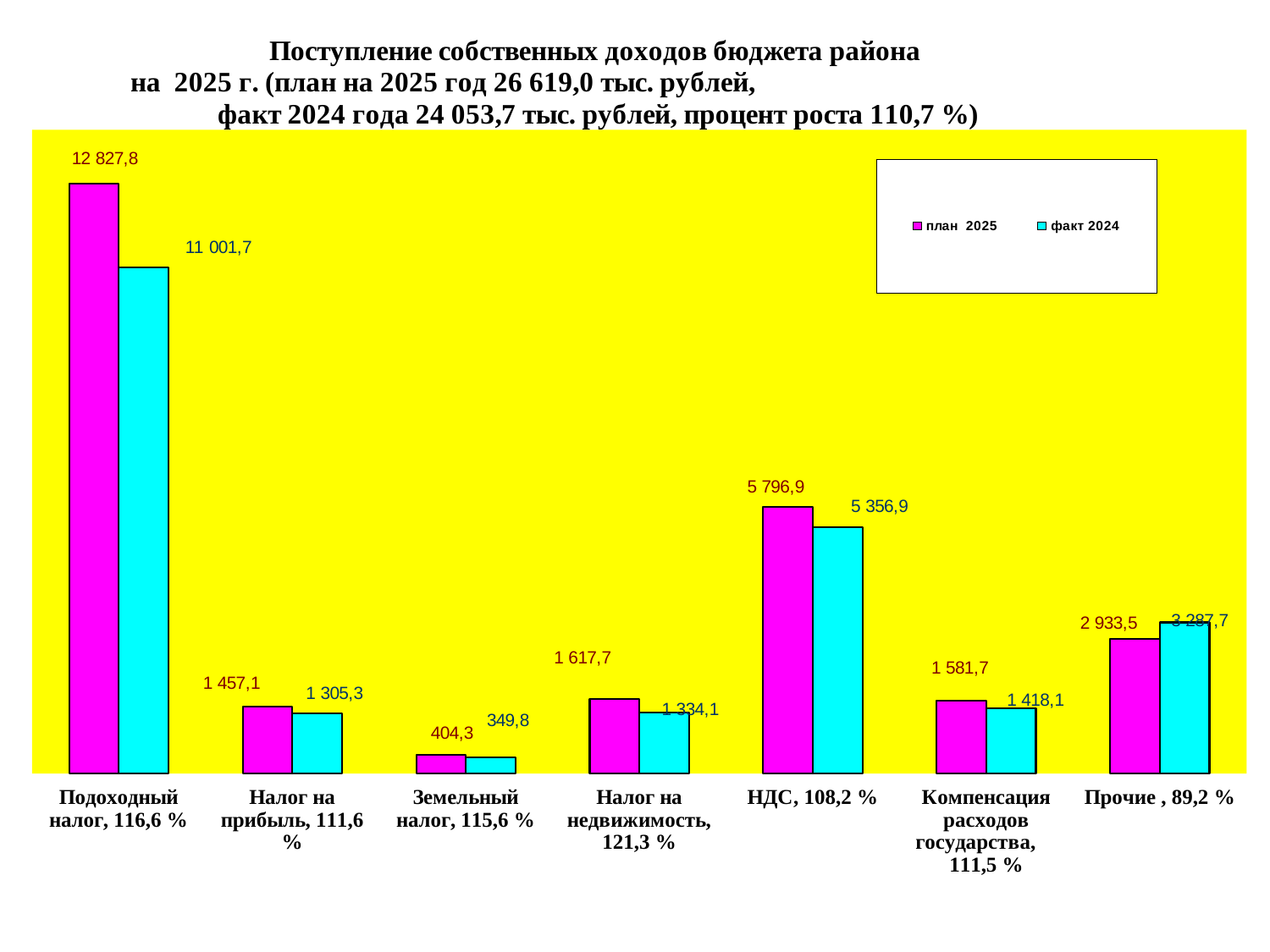

### Chart: Поступление собственных доходов бюджета района
  на  2025 г. (план на 2025 год 26 619,0 тыс. рублей,                                                  факт 2024 года 24 053,7 тыс. рублей, процент роста 110,7 %)

| Category | план  2025 | факт 2024 |
|---|---|---|
| Подоходный налог, 116,6 % | 12827.8 | 11001.7 |
| Налог на прибыль, 111,6 % | 1457.1 | 1305.3 |
| Земельный налог, 115,6 % | 404.3 | 349.8 |
| Налог на недвижимость, 121,3 % | 1617.7 | 1334.1 |
| НДС, 108,2 % | 5796.9 | 5356.9 |
| Компенсация расходов государства,     111,5 % | 1581.7 | 1418.1 |
| Прочие , 89,2 % | 2933.5 | 3287.7 |